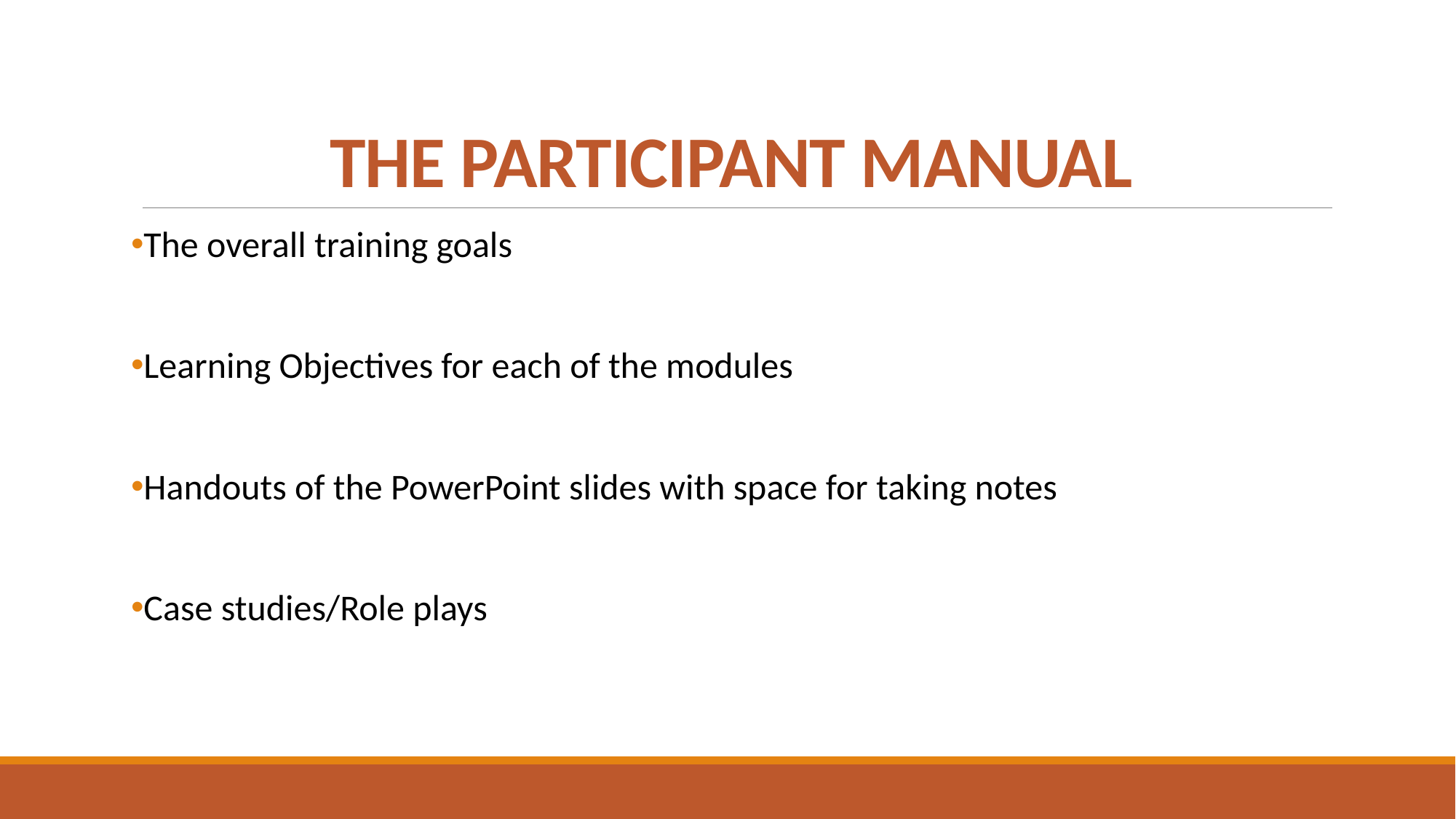

# THE PARTICIPANT MANUAL
The overall training goals

Learning Objectives for each of the modules

Handouts of the PowerPoint slides with space for taking notes

Case studies/Role plays